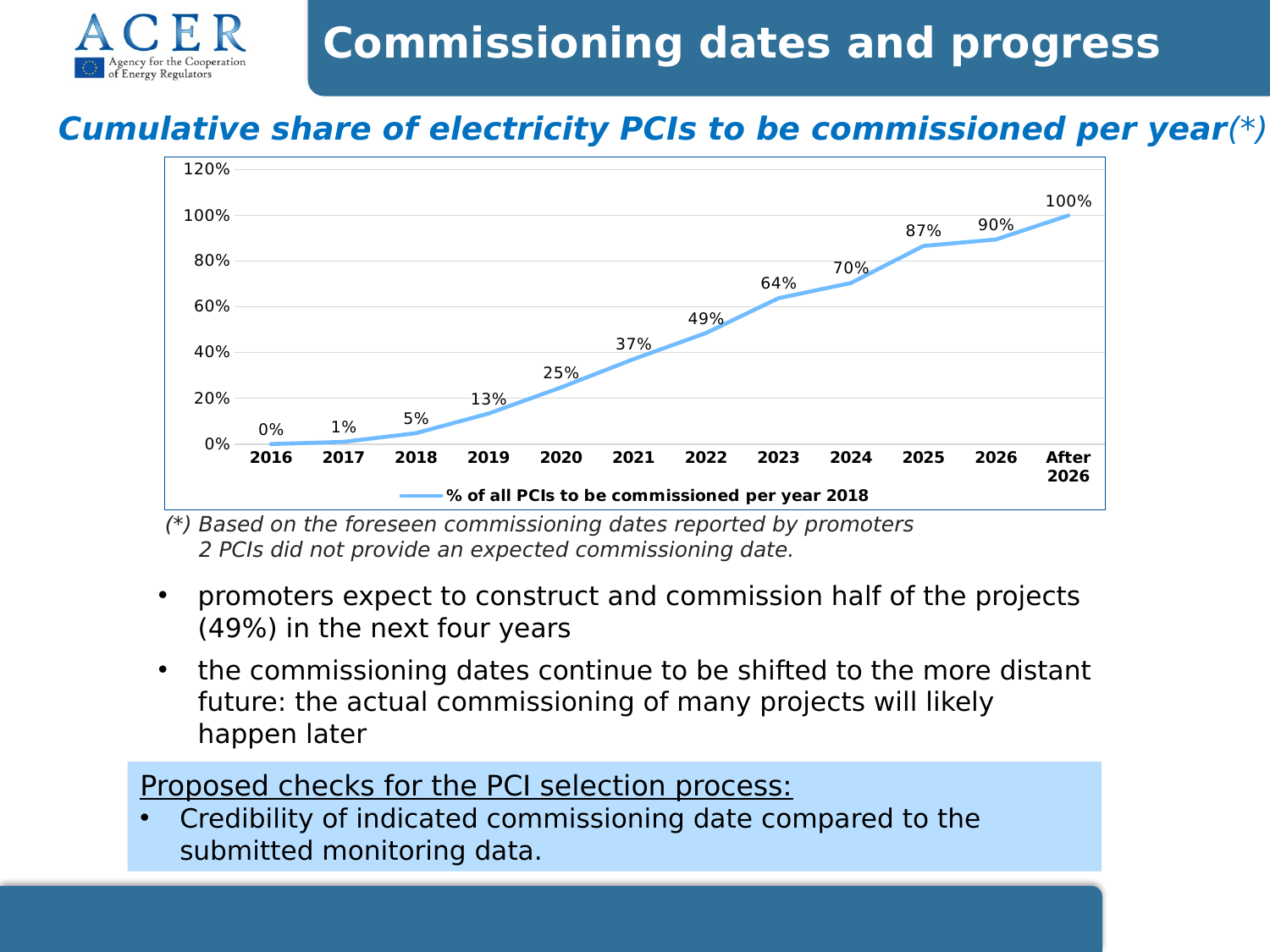

Commissioning dates and progress
Cumulative share of electricity PCIs to be commissioned per year(*)

### Chart

| Category | % of all PCIs to be commissioned per year 2018 |
|---|---|
| 2016 | 0.0 |
| 2017 | 0.009523809523809525 |
| 2018 | 0.047619047619047616 |
| 2019 | 0.13333333333333333 |
| 2020 | 0.24761904761904763 |
| 2021 | 0.37142857142857144 |
| 2022 | 0.4857142857142857 |
| 2023 | 0.638095238095238 |
| 2024 | 0.7047619047619048 |
| 2025 | 0.8666666666666667 |
| 2026 | 0.8952380952380953 |
| After 2026 | 1.0 |
(*) Based on the foreseen commissioning dates reported by promoters
     2 PCIs did not provide an expected commissioning date.
promoters expect to construct and commission half of the projects (49%) in the next four years
the commissioning dates continue to be shifted to the more distant future: the actual commissioning of many projects will likely happen later
Proposed checks for the PCI selection process:
Credibility of indicated commissioning date compared to the submitted monitoring data.